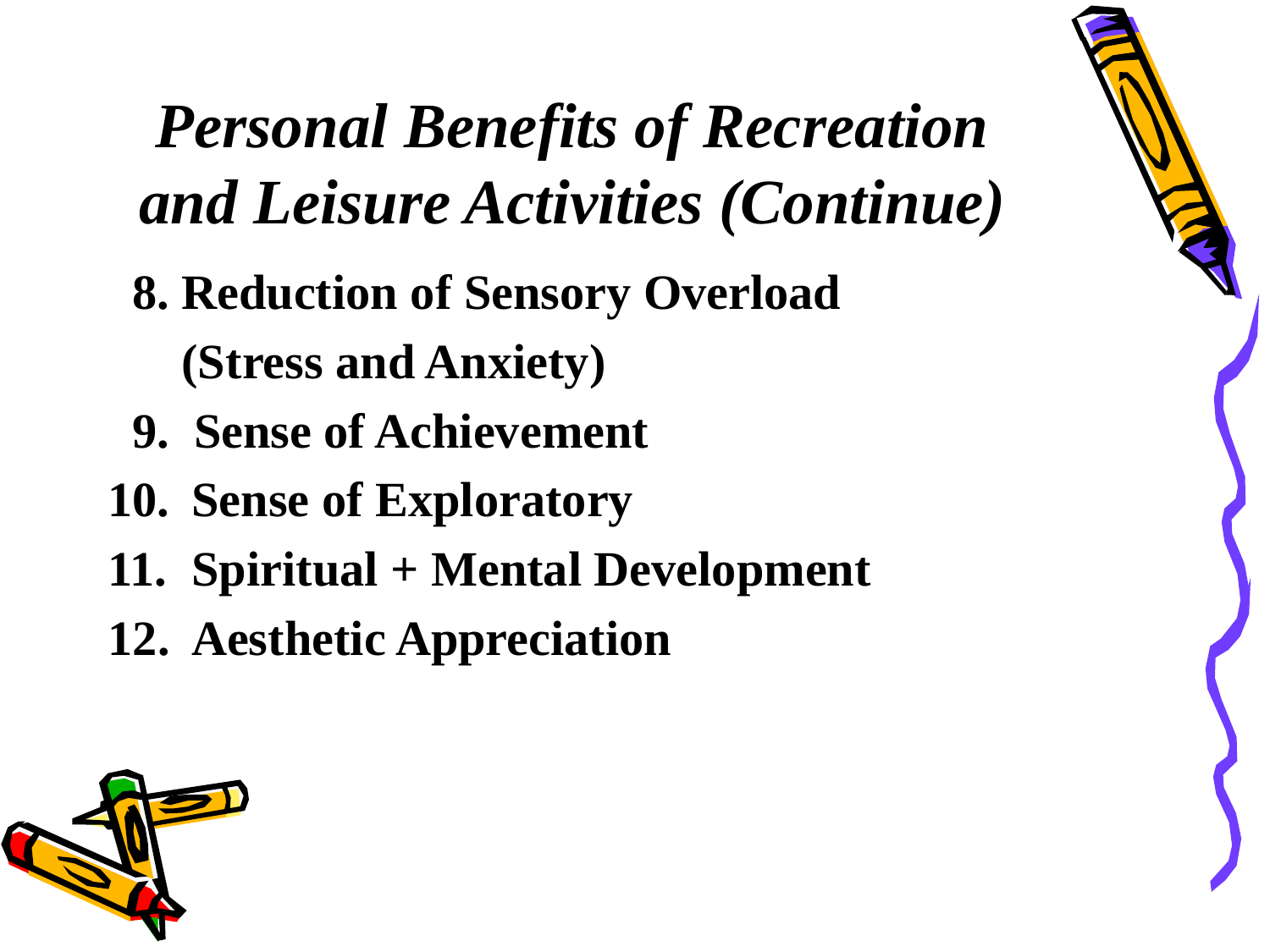

# Personal Benefits of Recreation and Leisure Activities (Continue)
  8. Reduction of Sensory Overload
      (Stress and Anxiety)
  9.  Sense of Achievement
 Sense of Exploratory
 Spiritual + Mental Development
12.  Aesthetic Appreciation